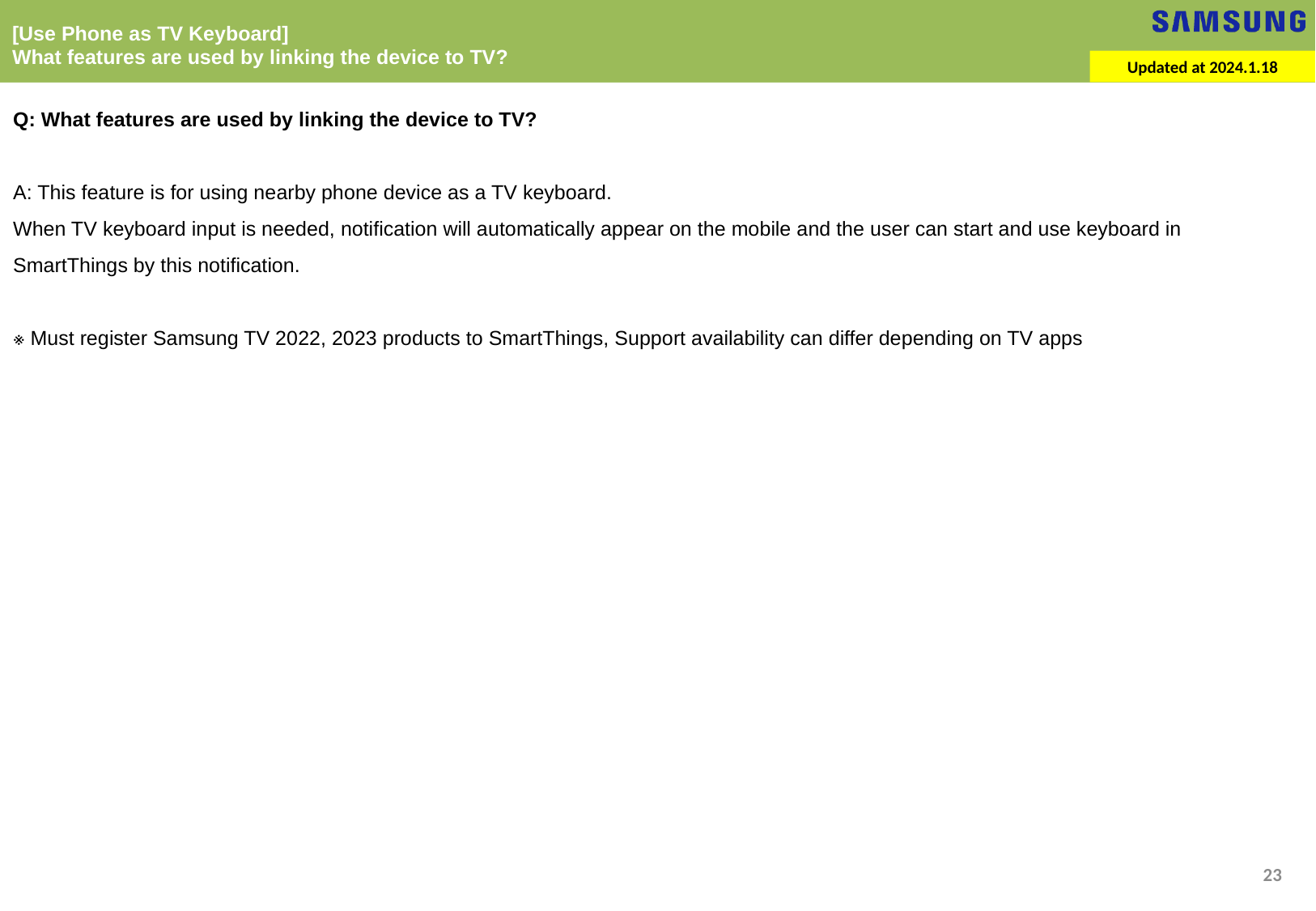

[Use Phone as TV Keyboard]
What features are used by linking the device to TV?
Updated at 2024.1.18
Q: What features are used by linking the device to TV?

A: This feature is for using nearby phone device as a TV keyboard.
When TV keyboard input is needed, notification will automatically appear on the mobile and the user can start and use keyboard in SmartThings by this notification.

※ Must register Samsung TV 2022, 2023 products to SmartThings, Support availability can differ depending on TV apps

23